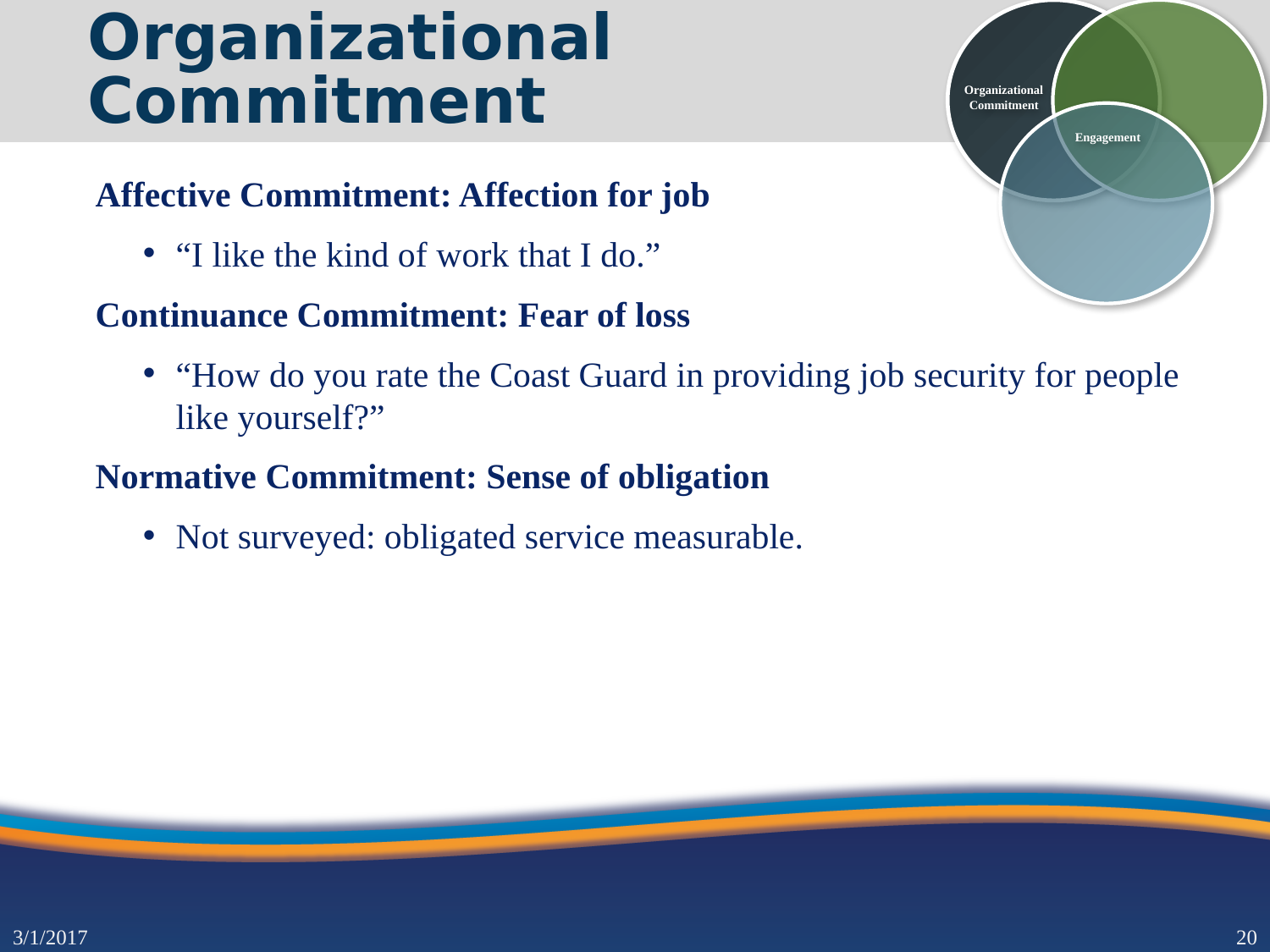

# Organizational Commitment

Organizational
Commitment

Engagement
Affective Commitment: Affection for job
“I like the kind of work that I do.”
Continuance Commitment: Fear of loss
“How do you rate the Coast Guard in providing job security for people like yourself?”
Normative Commitment: Sense of obligation
Not surveyed: obligated service measurable.

3/1/2017
20